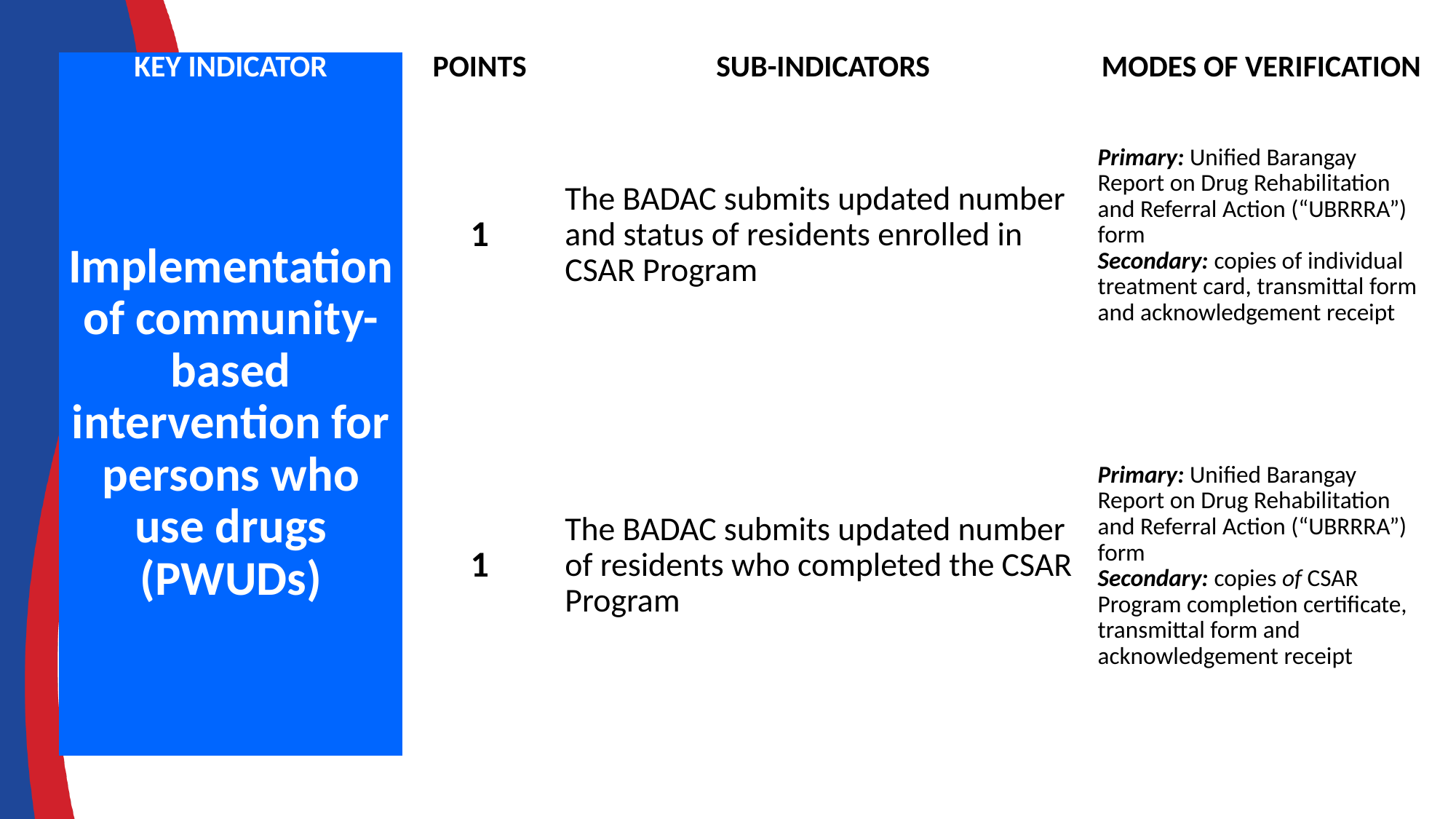

| KEY INDICATOR | POINTS | SUB-INDICATORS | MODES OF VERIFICATION |
| --- | --- | --- | --- |
| Implementation of community-based intervention for persons who use drugs (PWUDs) | 1 | The BADAC submits updated number and status of residents enrolled in CSAR Program | Primary: Unified Barangay Report on Drug Rehabilitation and Referral Action (“UBRRRA”) form Secondary: copies of individual treatment card, transmittal form and acknowledgement receipt |
|  | 1 | The BADAC submits updated number of residents who completed the CSAR Program | Primary: Unified Barangay Report on Drug Rehabilitation and Referral Action (“UBRRRA”) form Secondary: copies of CSAR Program completion certificate, transmittal form and acknowledgement receipt |